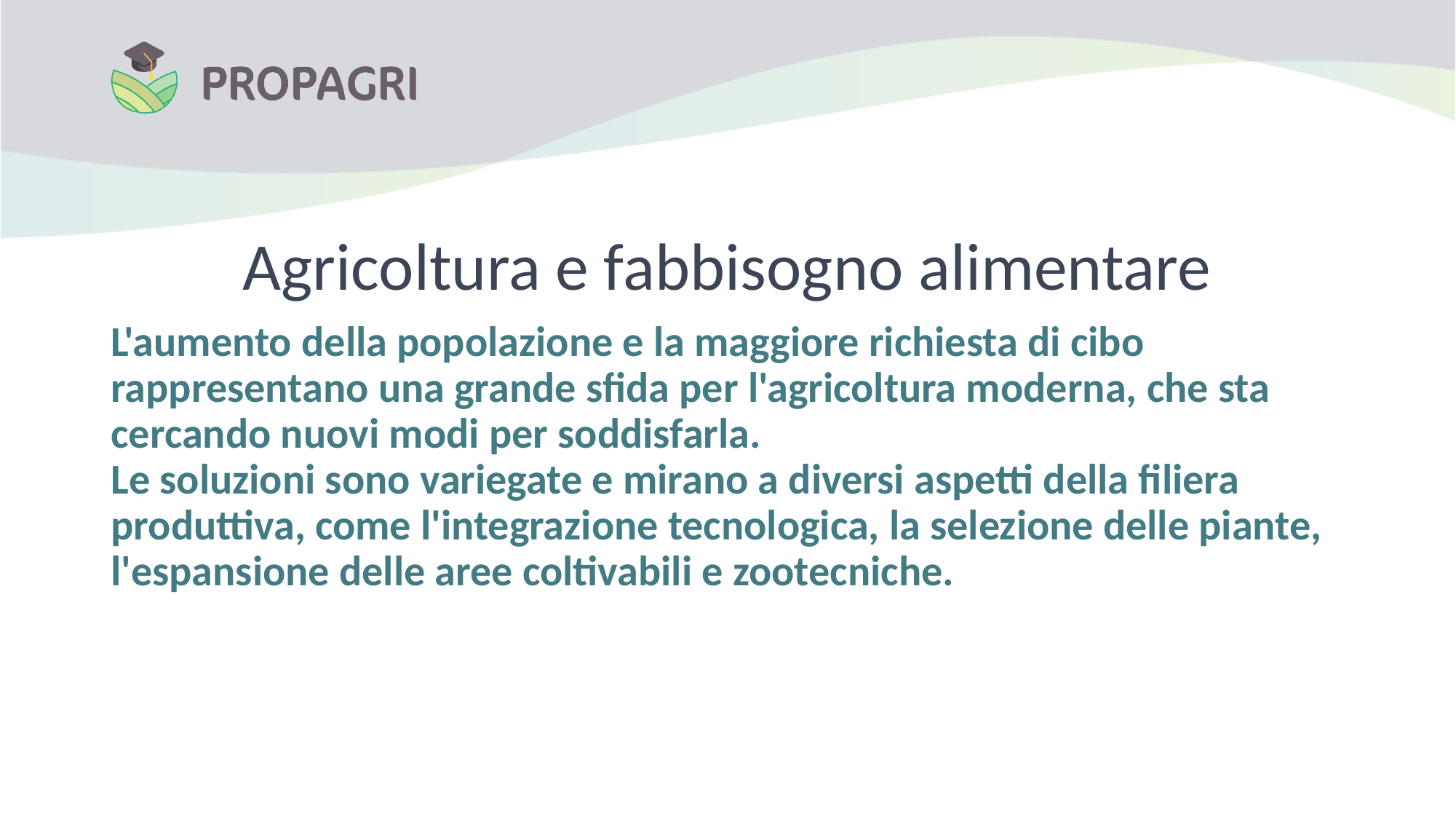

# Agricoltura e fabbisogno alimentare
L'aumento della popolazione e la maggiore richiesta di cibo rappresentano una grande sfida per l'agricoltura moderna, che sta cercando nuovi modi per soddisfarla.
Le soluzioni sono variegate e mirano a diversi aspetti della filiera produttiva, come l'integrazione tecnologica, la selezione delle piante, l'espansione delle aree coltivabili e zootecniche.